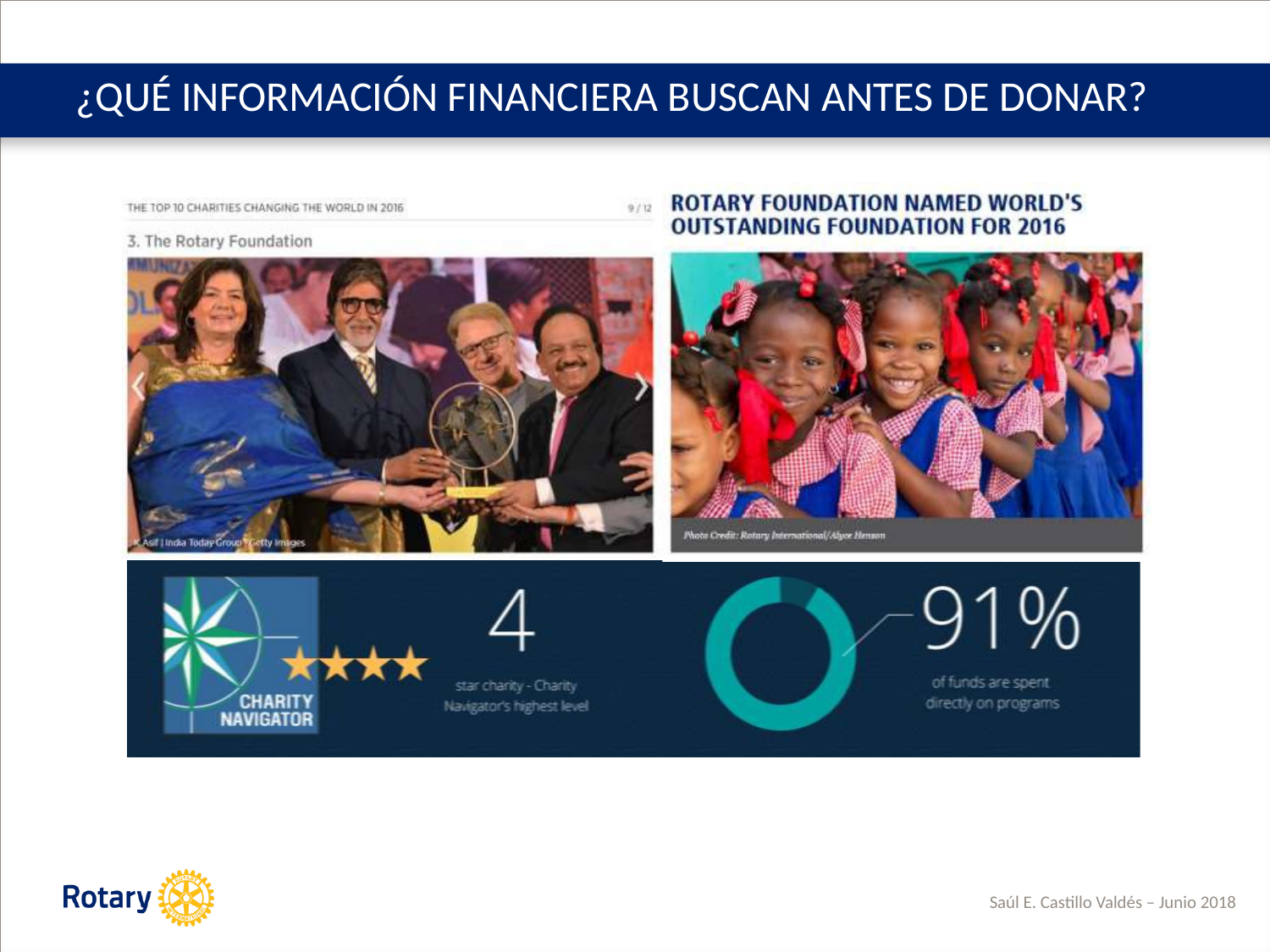

# ¿QUÉ INFORMACIÓN FINANCIERA BUSCAN ANTES DE DONAR?

Saúl E. Castillo Valdés – Junio 2018